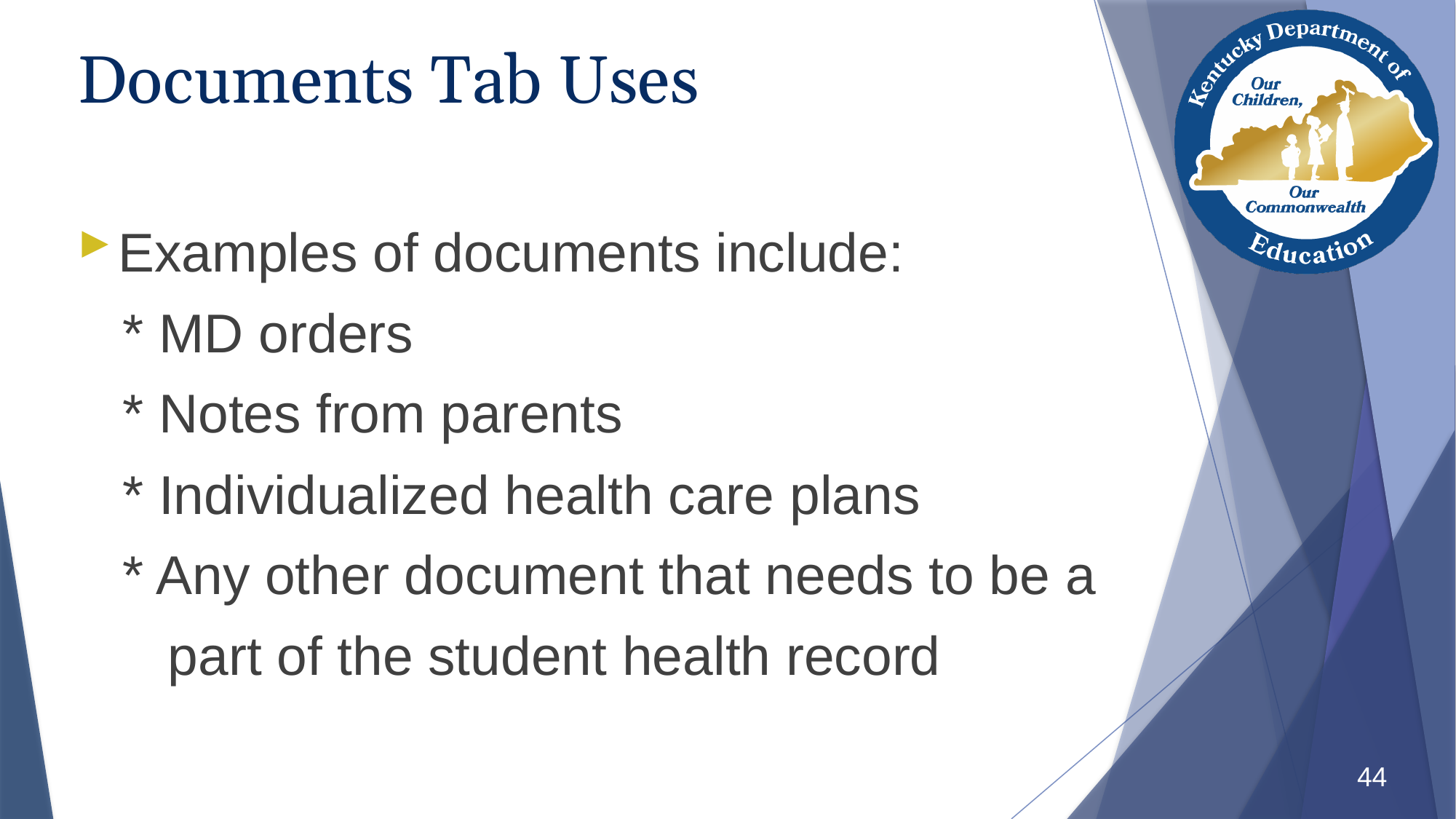

# Documents Tab Uses
Examples of documents include:
   * MD orders
   * Notes from parents
   * Individualized health care plans
   * Any other document that needs to be a
      part of the student health record
44